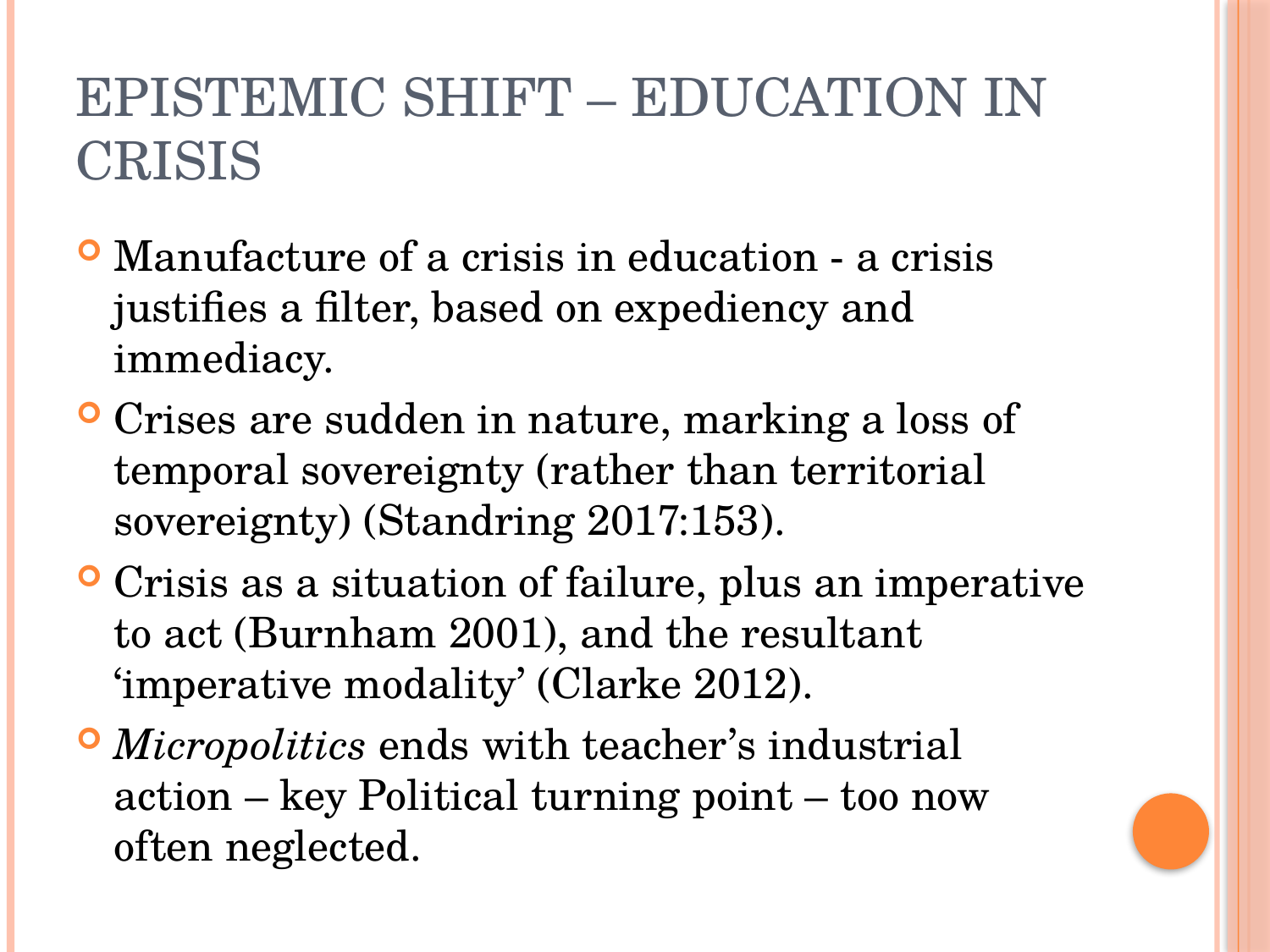

# Epistemic shift – education in crisis
Manufacture of a crisis in education - a crisis justifies a filter, based on expediency and immediacy.
Crises are sudden in nature, marking a loss of temporal sovereignty (rather than territorial sovereignty) (Standring 2017:153).
Crisis as a situation of failure, plus an imperative to act (Burnham 2001), and the resultant ‘imperative modality’ (Clarke 2012).
Micropolitics ends with teacher’s industrial action – key Political turning point – too now often neglected.